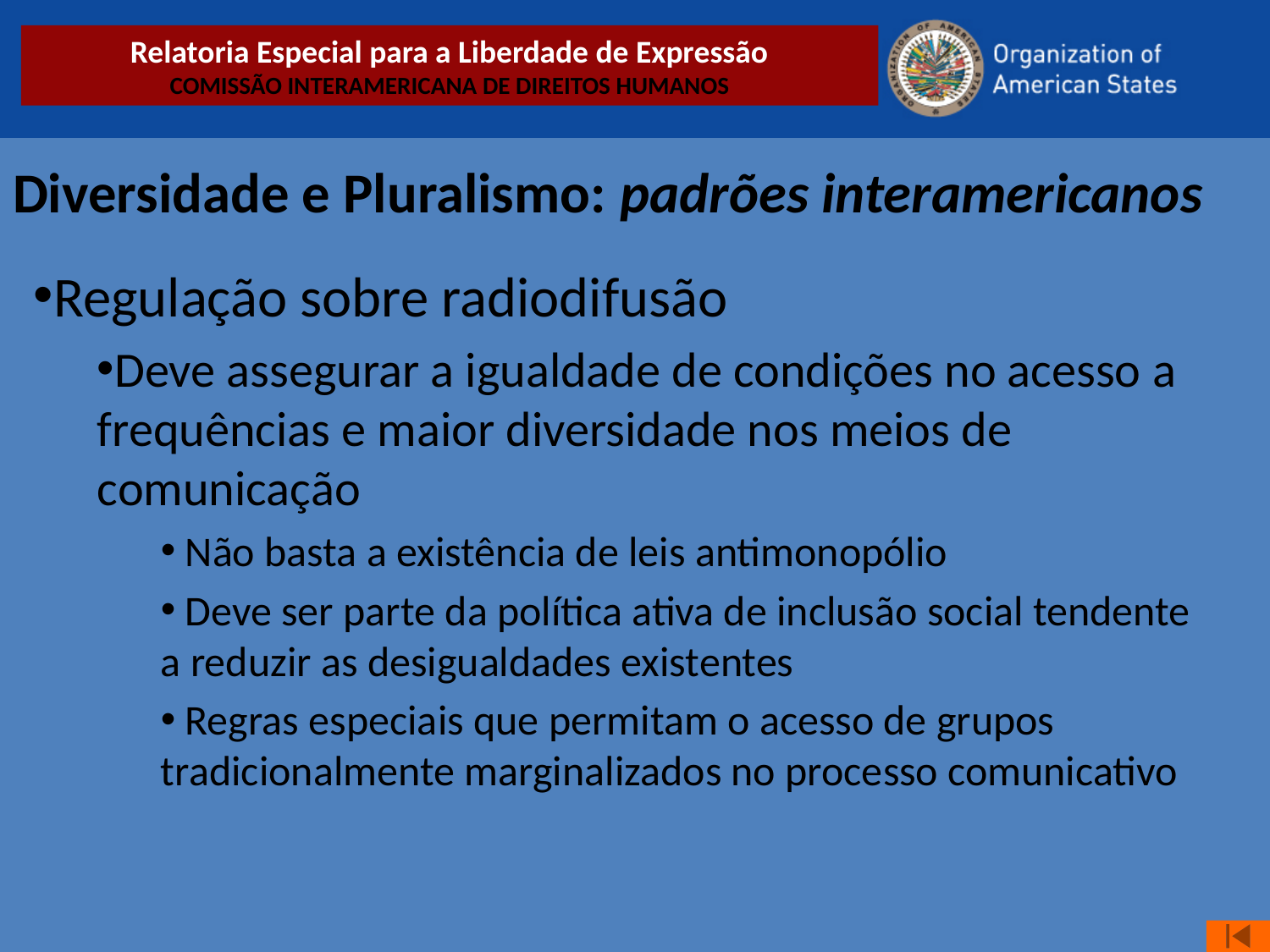

Relatoria Especial para a Liberdade de Expressão
COMISSÃO INTERAMERICANA DE DIREITOS HUMANOS
# Diversidade e Pluralismo: padrões interamericanos
Regulação sobre radiodifusão
Deve assegurar a igualdade de condições no acesso a frequências e maior diversidade nos meios de comunicação
 Não basta a existência de leis antimonopólio
 Deve ser parte da política ativa de inclusão social tendente a reduzir as desigualdades existentes
 Regras especiais que permitam o acesso de grupos tradicionalmente marginalizados no processo comunicativo